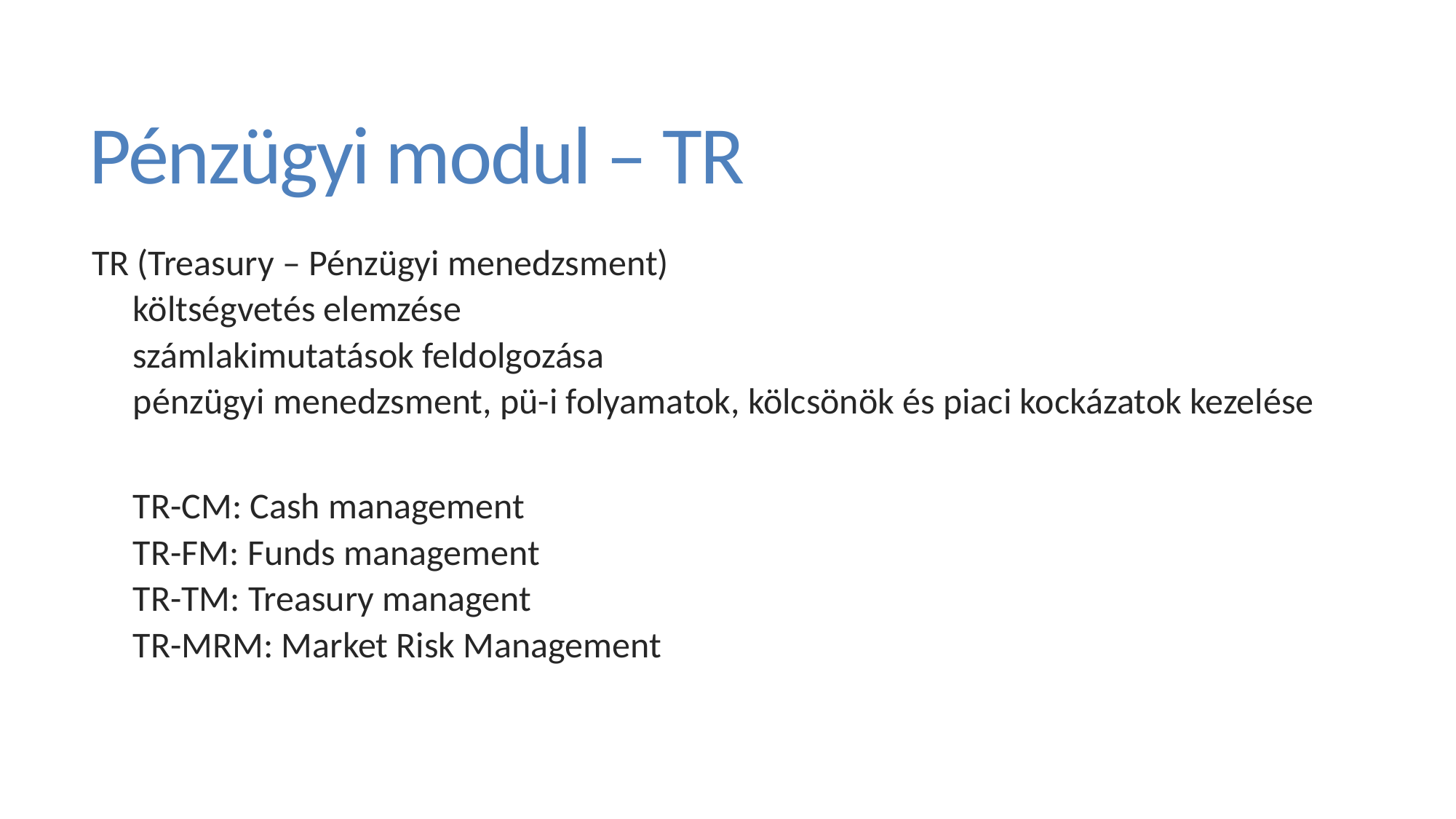

# Pénzügyi modul – TR
TR (Treasury – Pénzügyi menedzsment)
költségvetés elemzése
számlakimutatások feldolgozása
pénzügyi menedzsment, pü-i folyamatok, kölcsönök és piaci kockázatok kezelése

TR-CM: Cash management
TR-FM: Funds management
TR-TM: Treasury managent
TR-MRM: Market Risk Management